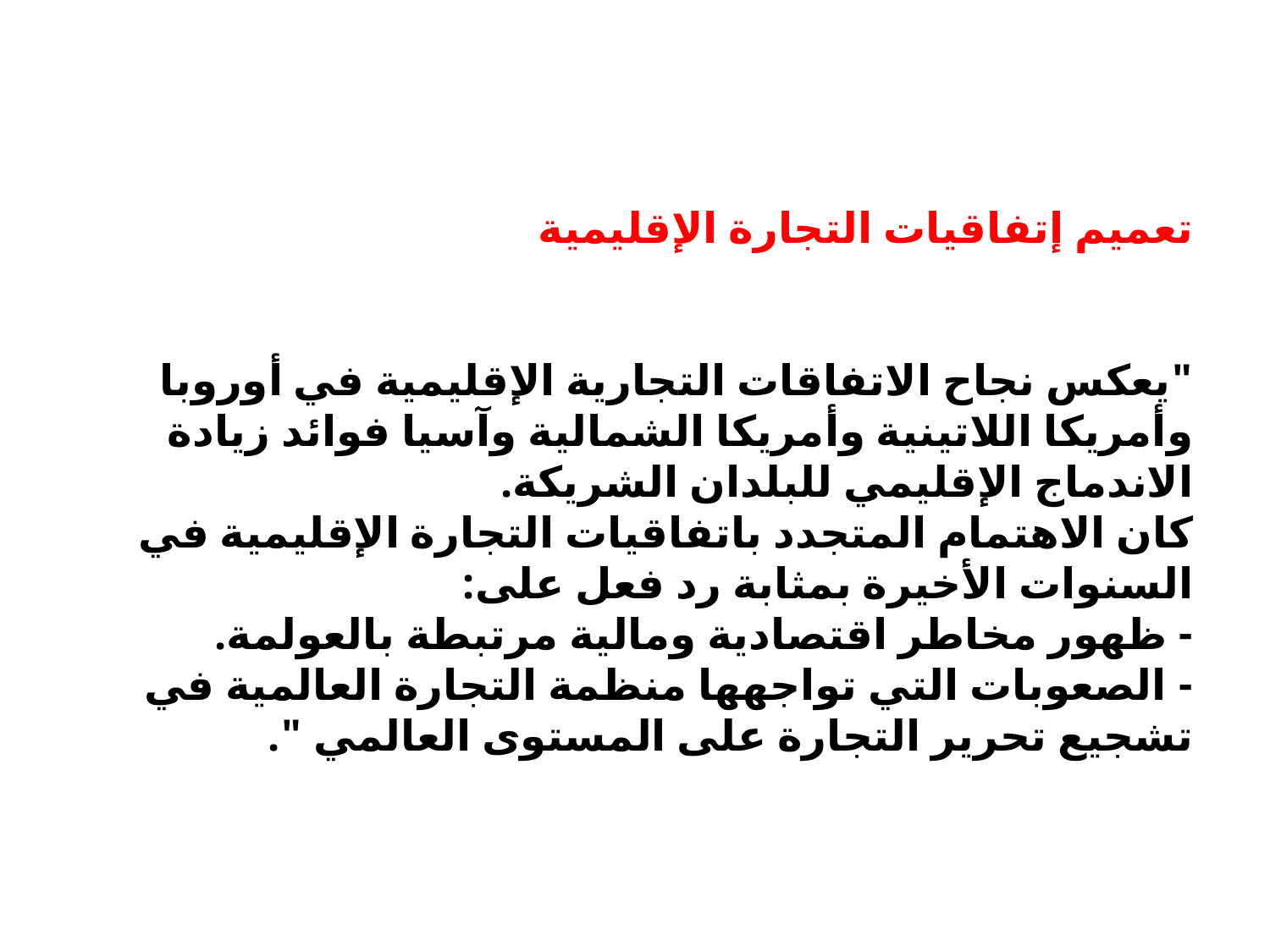

# تعميم إتفاقيات التجارة الإقليمية "يعكس نجاح الاتفاقات التجارية الإقليمية في أوروبا وأمريكا اللاتينية وأمريكا الشمالية وآسيا فوائد زيادة الاندماج الإقليمي للبلدان الشريكة. كان الاهتمام المتجدد باتفاقيات التجارة الإقليمية في السنوات الأخيرة بمثابة رد فعل على: - ظهور مخاطر اقتصادية ومالية مرتبطة بالعولمة. - الصعوبات التي تواجهها منظمة التجارة العالمية في تشجيع تحرير التجارة على المستوى العالمي ".